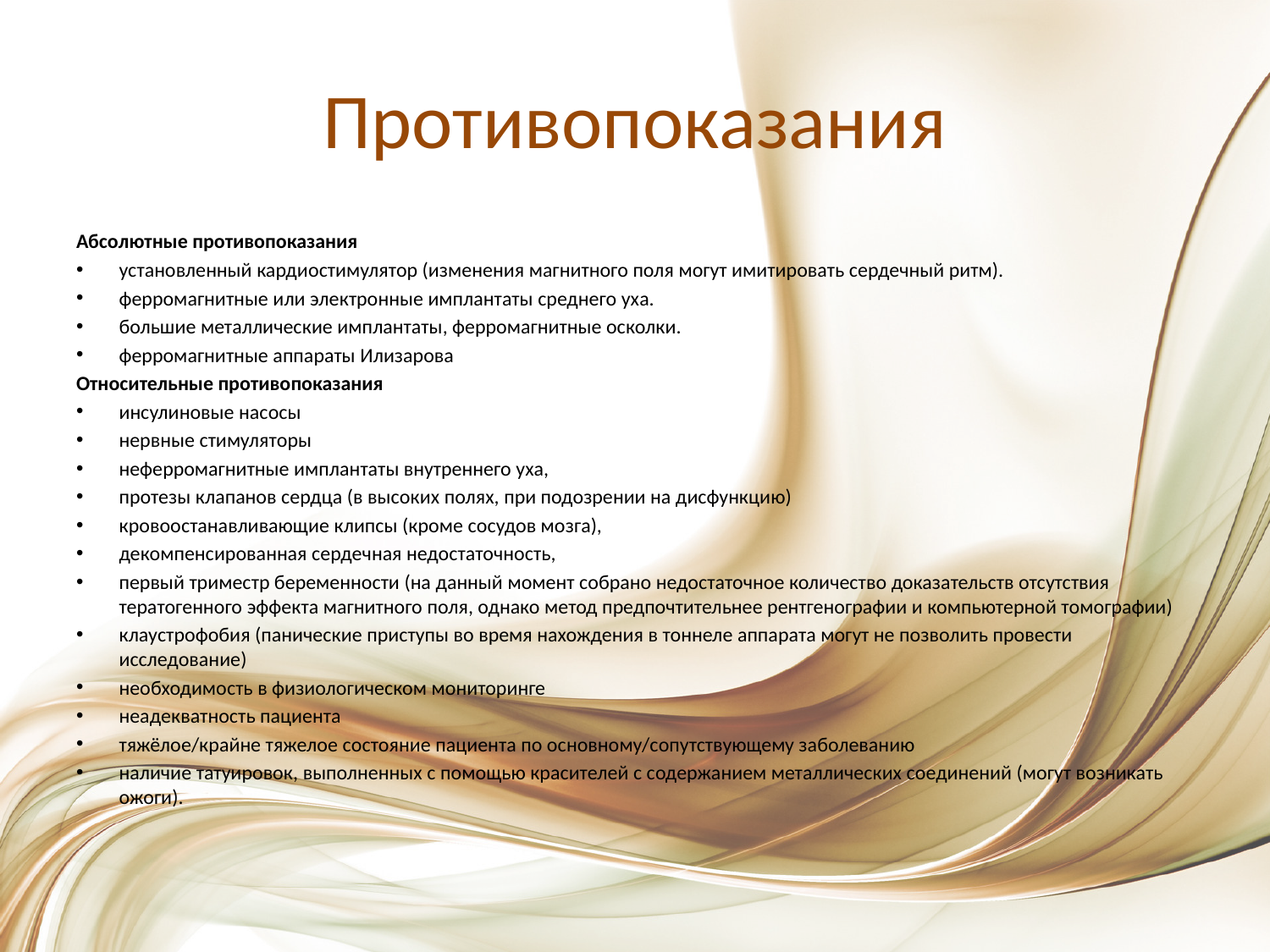

# Противопоказания
Абсолютные противопоказания
установленный кардиостимулятор (изменения магнитного поля могут имитировать сердечный ритм).
ферромагнитные или электронные имплантаты среднего уха.
большие металлические имплантаты, ферромагнитные осколки.
ферромагнитные аппараты Илизарова
Относительные противопоказания
инсулиновые насосы
нервные стимуляторы
неферромагнитные имплантаты внутреннего уха,
протезы клапанов сердца (в высоких полях, при подозрении на дисфункцию)
кровоостанавливающие клипсы (кроме сосудов мозга),
декомпенсированная сердечная недостаточность,
первый триместр беременности (на данный момент собрано недостаточное количество доказательств отсутствия тератогенного эффекта магнитного поля, однако метод предпочтительнее рентгенографии и компьютерной томографии)
клаустрофобия (панические приступы во время нахождения в тоннеле аппарата могут не позволить провести исследование)
необходимость в физиологическом мониторинге
неадекватность пациента
тяжёлое/крайне тяжелое состояние пациента по основному/сопутствующему заболеванию
наличие татуировок, выполненных с помощью красителей с содержанием металлических соединений (могут возникать ожоги).